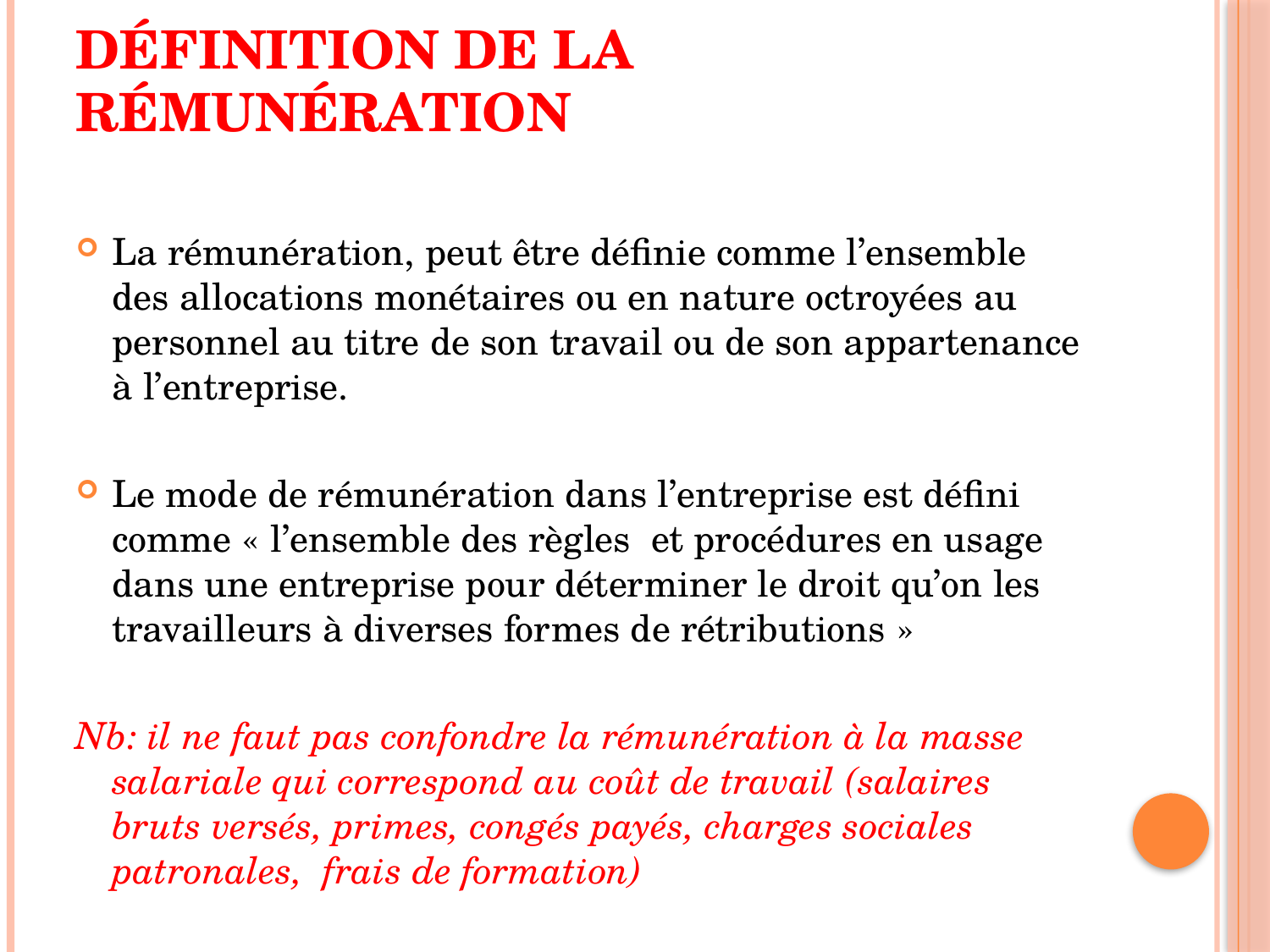

# Définition de la rémunération
La rémunération, peut être définie comme l’ensemble des allocations monétaires ou en nature octroyées au personnel au titre de son travail ou de son appartenance à l’entreprise.

Le mode de rémunération dans l’entreprise est défini comme « l’ensemble des règles  et procédures en usage dans une entreprise pour déterminer le droit qu’on les travailleurs à diverses formes de rétributions »

Nb: il ne faut pas confondre la rémunération à la masse salariale qui correspond au coût de travail (salaires bruts versés, primes, congés payés, charges sociales patronales,  frais de formation)